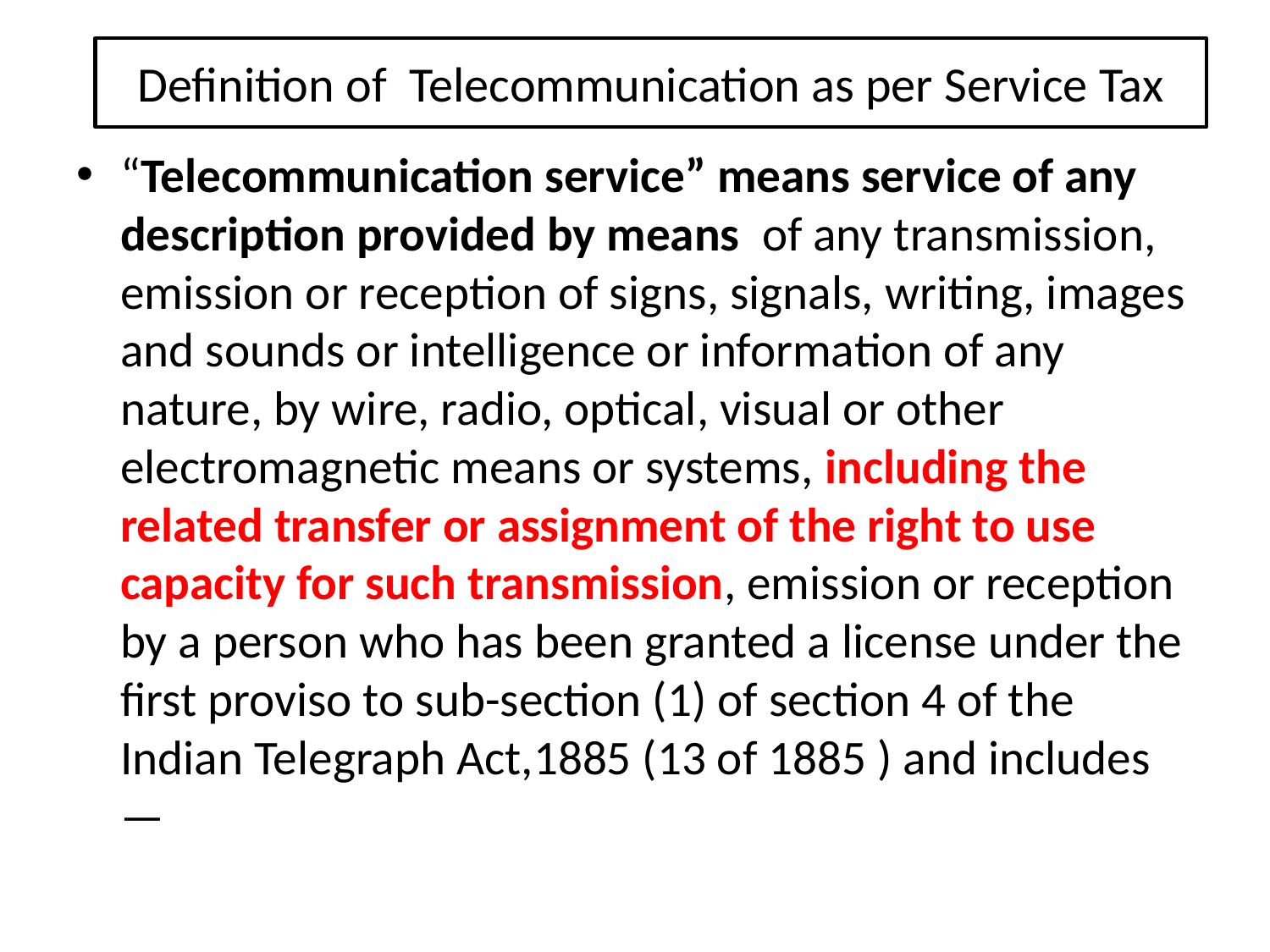

# Definition of  Telecommunication as per Service Tax
“Telecommunication service” means service of any description provided by means  of any transmission, emission or reception of signs, signals, writing, images and sounds or intelligence or information of any nature, by wire, radio, optical, visual or other electromagnetic means or systems, including the related transfer or assignment of the right to use capacity for such transmission, emission or reception by a person who has been granted a license under the first proviso to sub-section (1) of section 4 of the Indian Telegraph Act,1885 (13 of 1885 ) and includes—